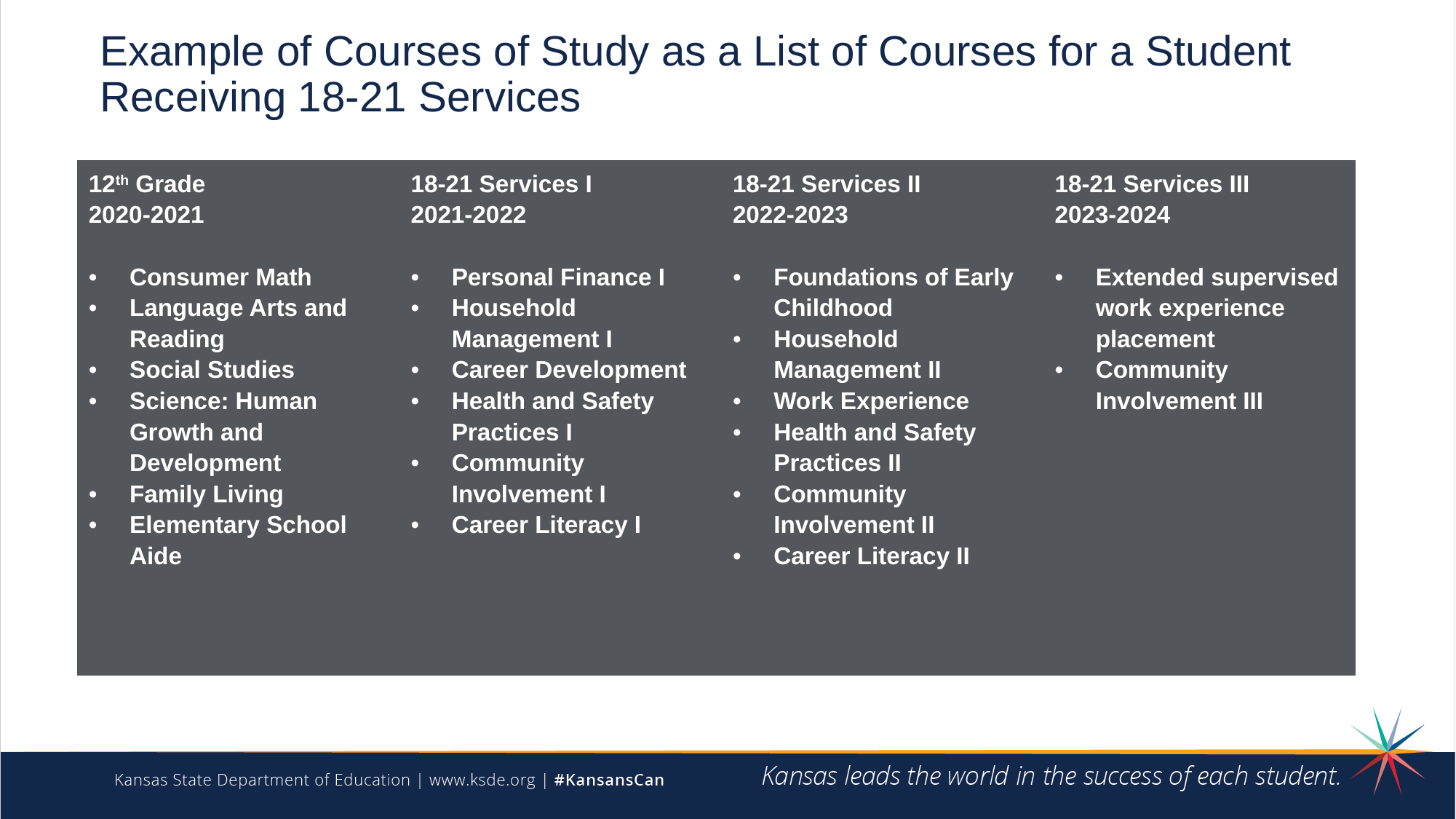

# Example of Courses of Study as a List of Courses for a Student Receiving 18-21 Services
| 12th Grade 2020-2021   Consumer Math Language Arts and Reading Social Studies Science: Human Growth and Development Family Living Elementary School Aide | 18-21 Services I 2021-2022   Personal Finance I Household Management I Career Development Health and Safety Practices I Community Involvement I Career Literacy I | 18-21 Services II 2022-2023   Foundations of Early Childhood Household Management II Work Experience Health and Safety Practices II Community Involvement II Career Literacy II | 18-21 Services III 2023-2024   Extended supervised work experience placement Community Involvement III |
| --- | --- | --- | --- |